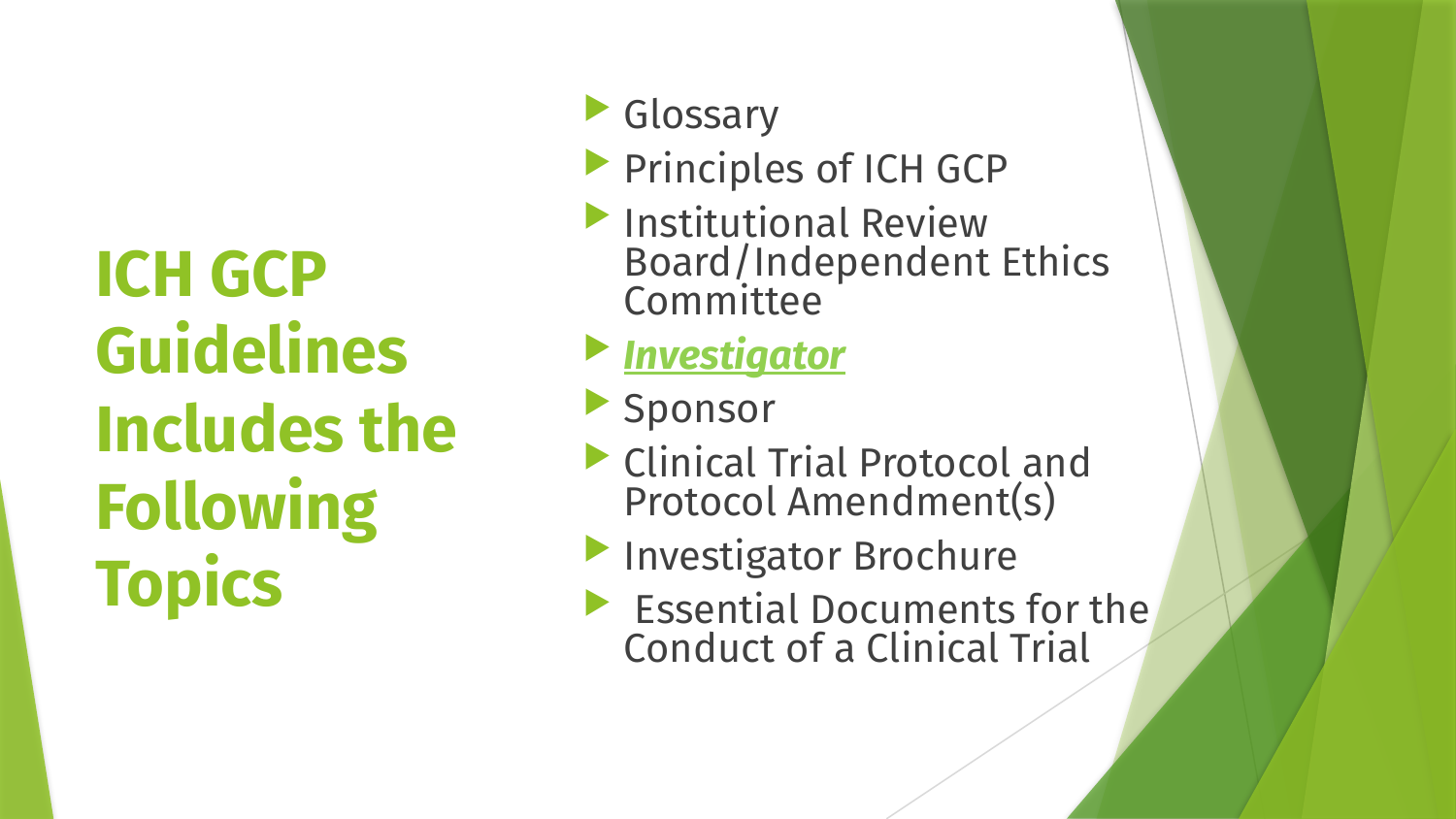

Glossary
Principles of ICH GCP
Institutional Review Board/Independent Ethics Committee
Investigator
Sponsor
Clinical Trial Protocol and Protocol Amendment(s)
Investigator Brochure
 Essential Documents for the Conduct of a Clinical Trial

# ICH GCP Guidelines Includes the Following Topics